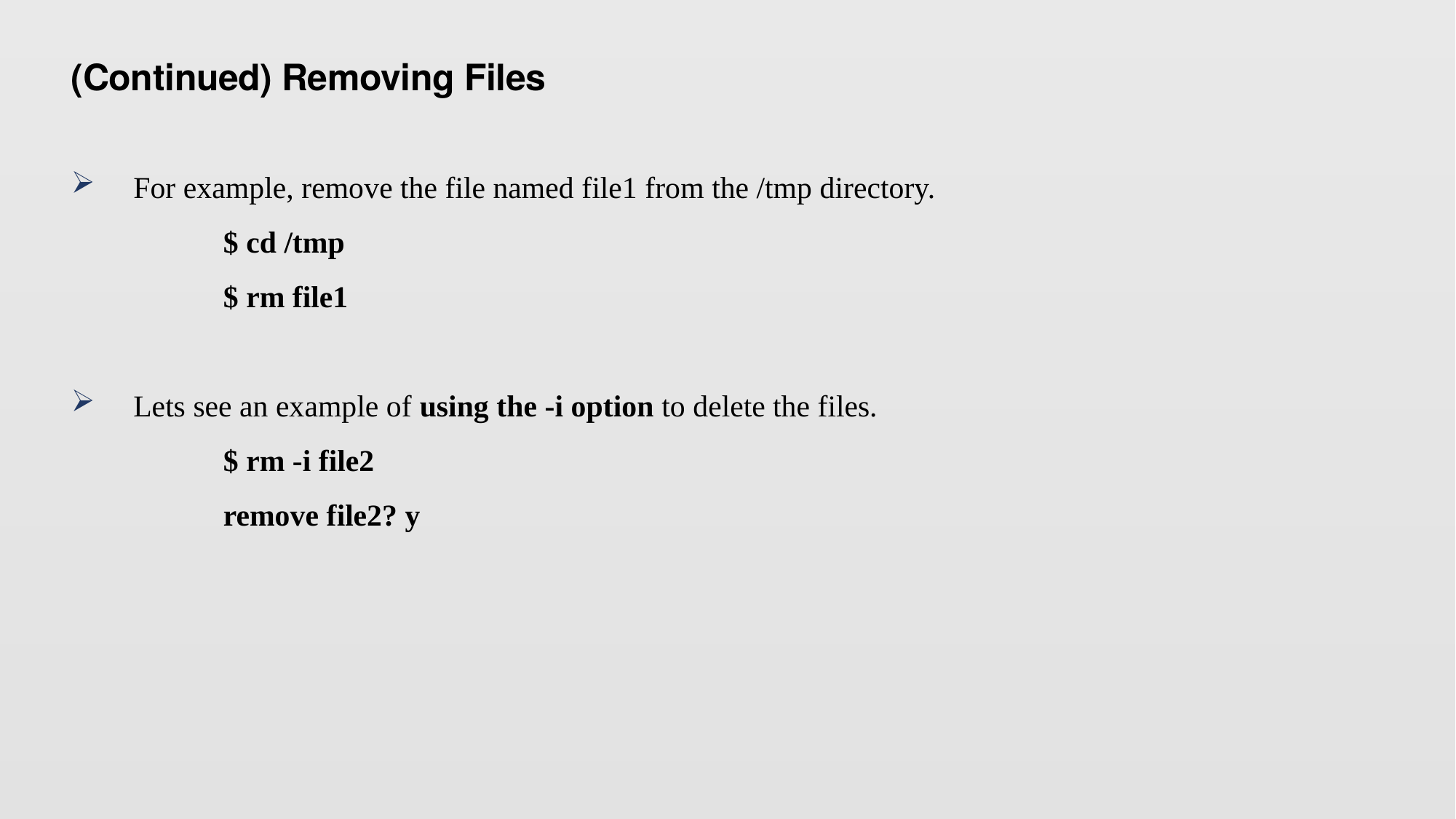

(Continued) Removing Files
For example, remove the file named file1 from the /tmp directory.
$ cd /tmp
$ rm file1

Lets see an example of using the -i option to delete the files.
$ rm -i file2
remove file2? y
27